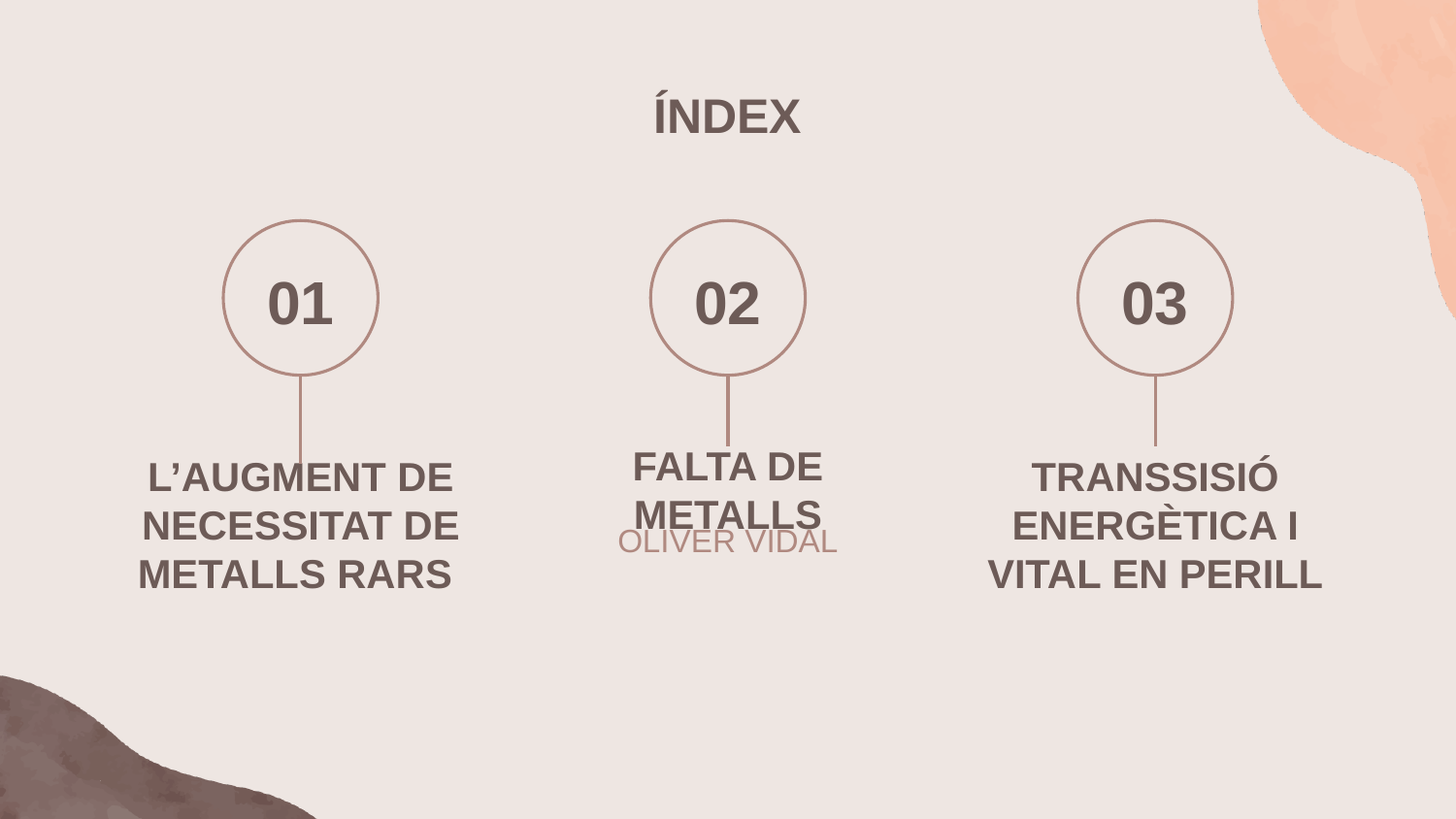

ÍNDEX

01
02
03
FALTA DE METALLS
TRANSSISIÓ ENERGÈTICA I VITAL EN PERILL
# L’AUGMENT DE NECESSITAT DE METALLS RARS
OLIVER VIDAL